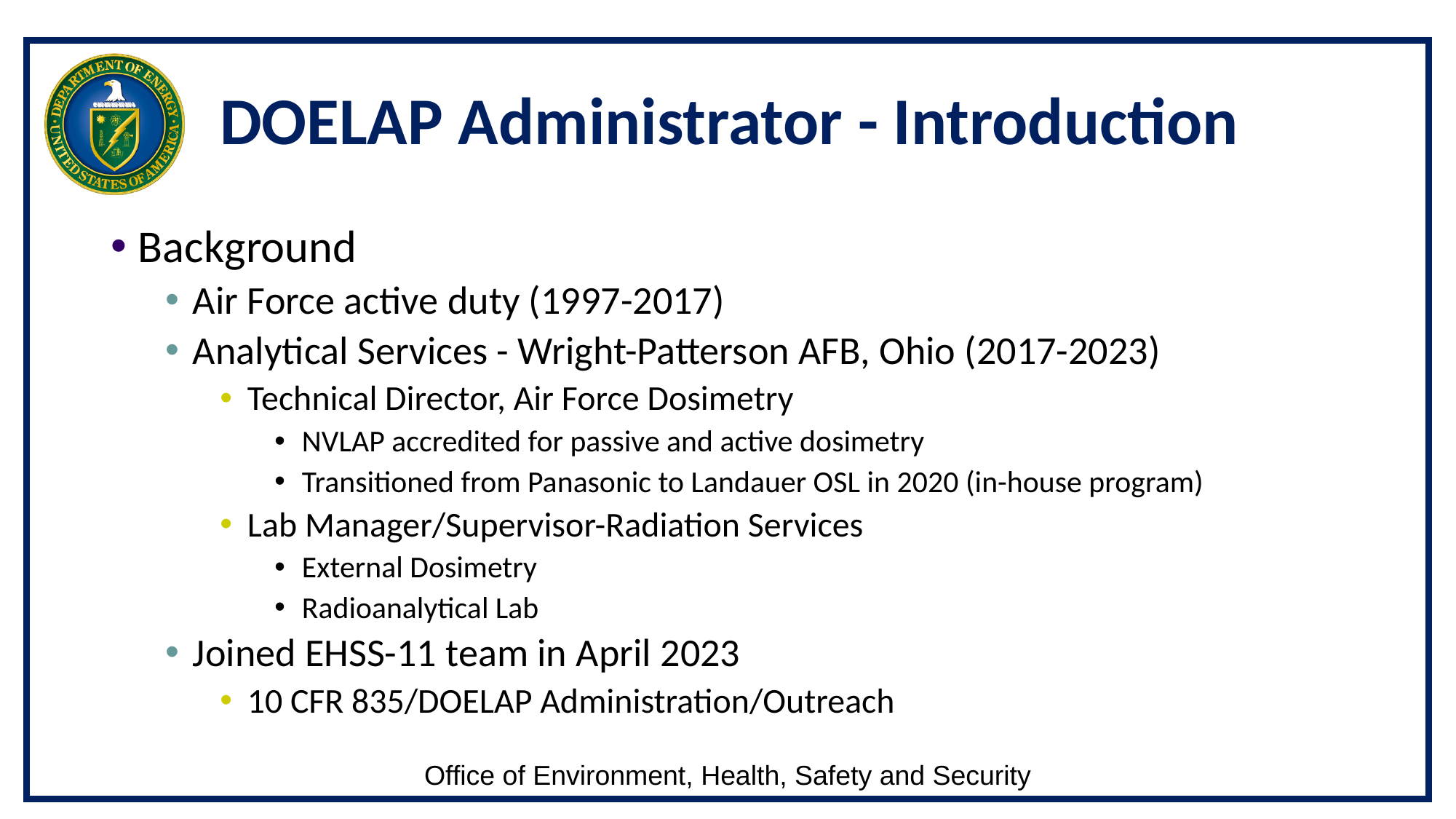

# DOELAP Administrator - Introduction
Background
Air Force active duty (1997-2017)
Analytical Services - Wright-Patterson AFB, Ohio (2017-2023)
Technical Director, Air Force Dosimetry
NVLAP accredited for passive and active dosimetry
Transitioned from Panasonic to Landauer OSL in 2020 (in-house program)
Lab Manager/Supervisor-Radiation Services
External Dosimetry
Radioanalytical Lab
Joined EHSS-11 team in April 2023
10 CFR 835/DOELAP Administration/Outreach